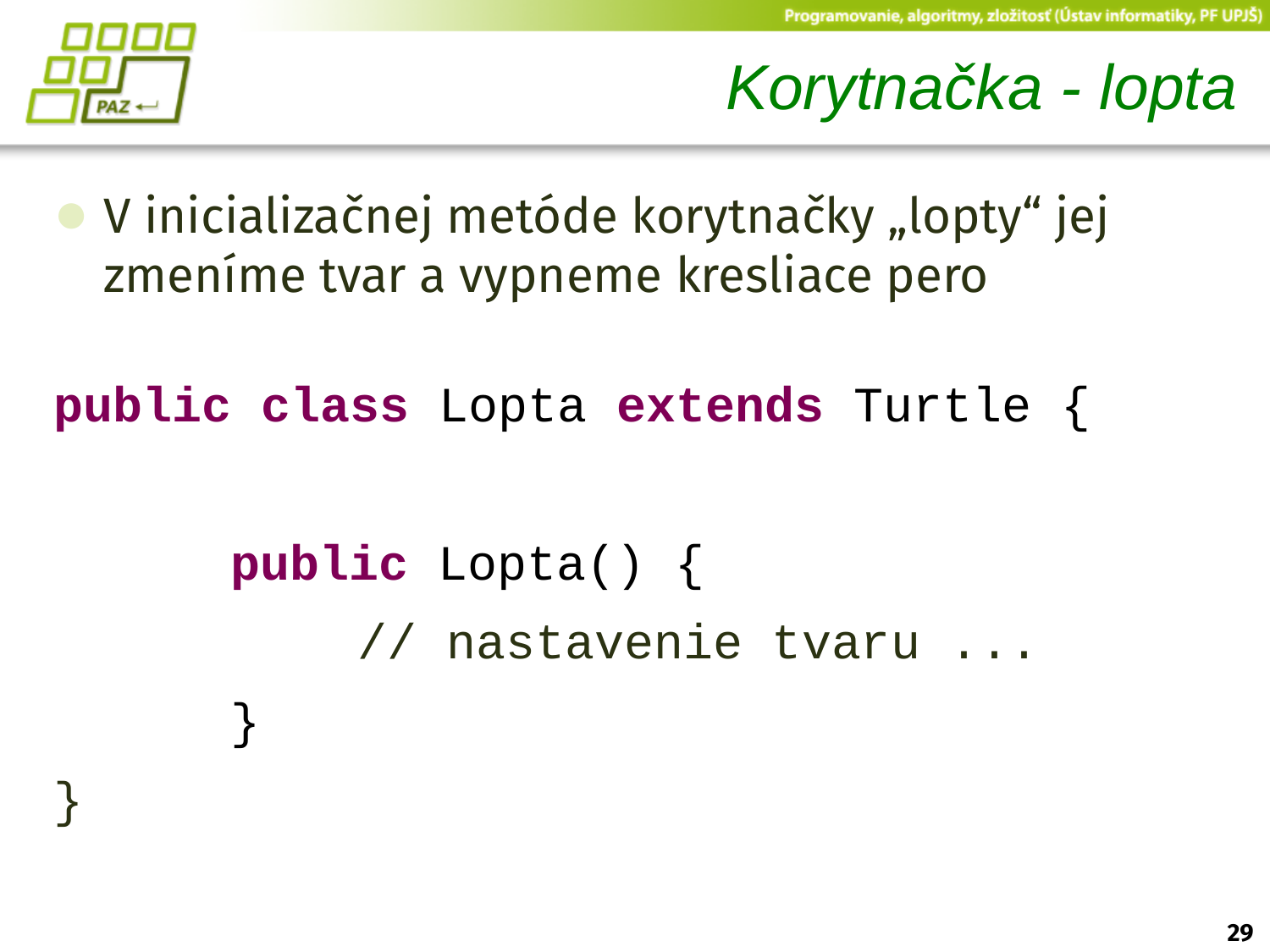

# Korytnačka - lopta
V inicializačnej metóde korytnačky „lopty“ jej zmeníme tvar a vypneme kresliace pero

public class Lopta extends Turtle {

		public Lopta() {
			// nastavenie tvaru ...
		}
}